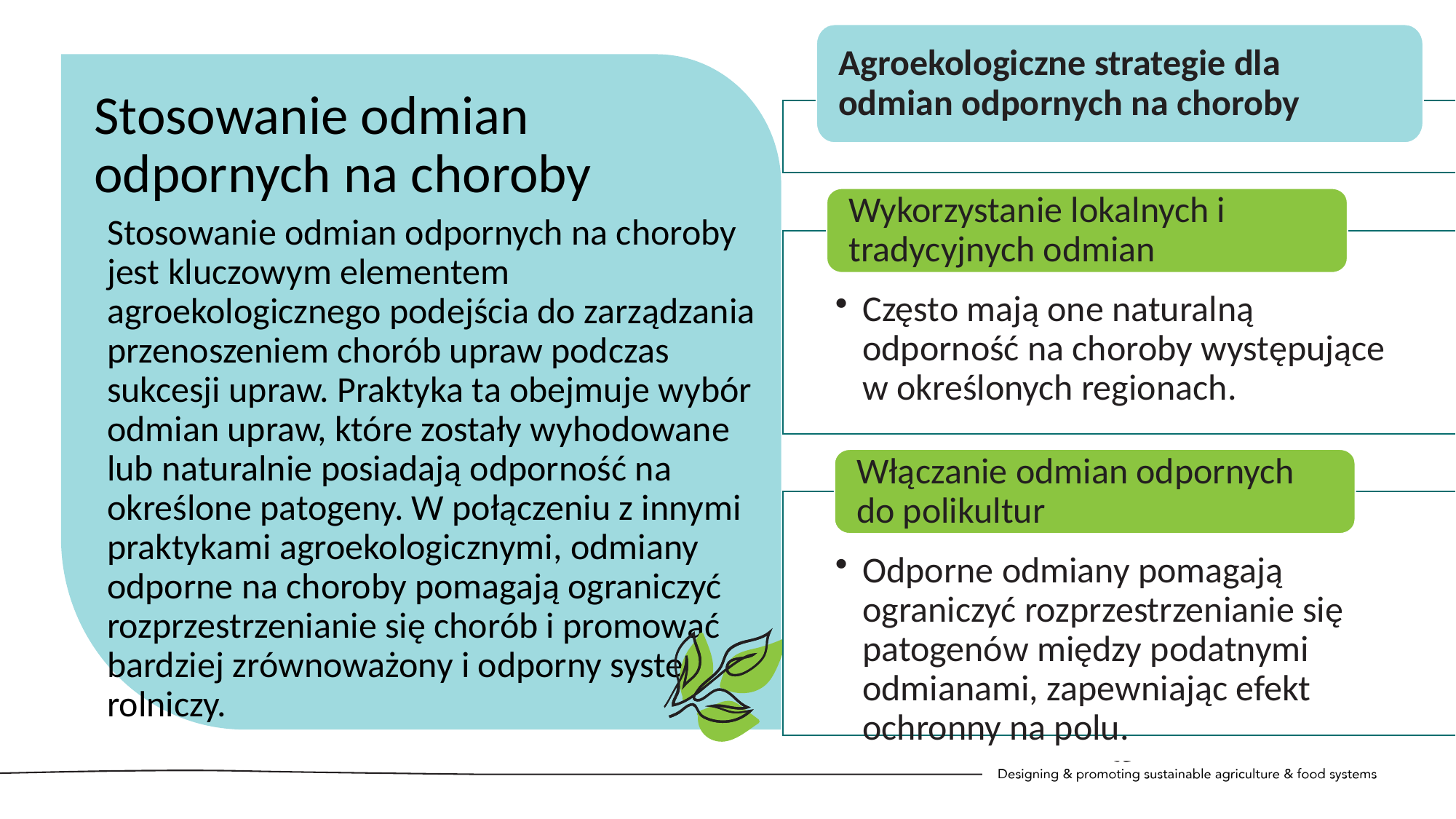

Agroekologiczne strategie dla odmian odpornych na choroby

Wykorzystanie lokalnych i tradycyjnych odmian
Często mają one naturalną odporność na choroby występujące w określonych regionach.
Włączanie odmian odpornych do polikultur
Odporne odmiany pomagają ograniczyć rozprzestrzenianie się patogenów między podatnymi odmianami, zapewniając efekt ochronny na polu.
Stosowanie odmian odpornych na choroby
Stosowanie odmian odpornych na choroby jest kluczowym elementem agroekologicznego podejścia do zarządzania przenoszeniem chorób upraw podczas sukcesji upraw. Praktyka ta obejmuje wybór odmian upraw, które zostały wyhodowane lub naturalnie posiadają odporność na określone patogeny. W połączeniu z innymi praktykami agroekologicznymi, odmiany odporne na choroby pomagają ograniczyć rozprzestrzenianie się chorób i promować bardziej zrównoważony i odporny system rolniczy.